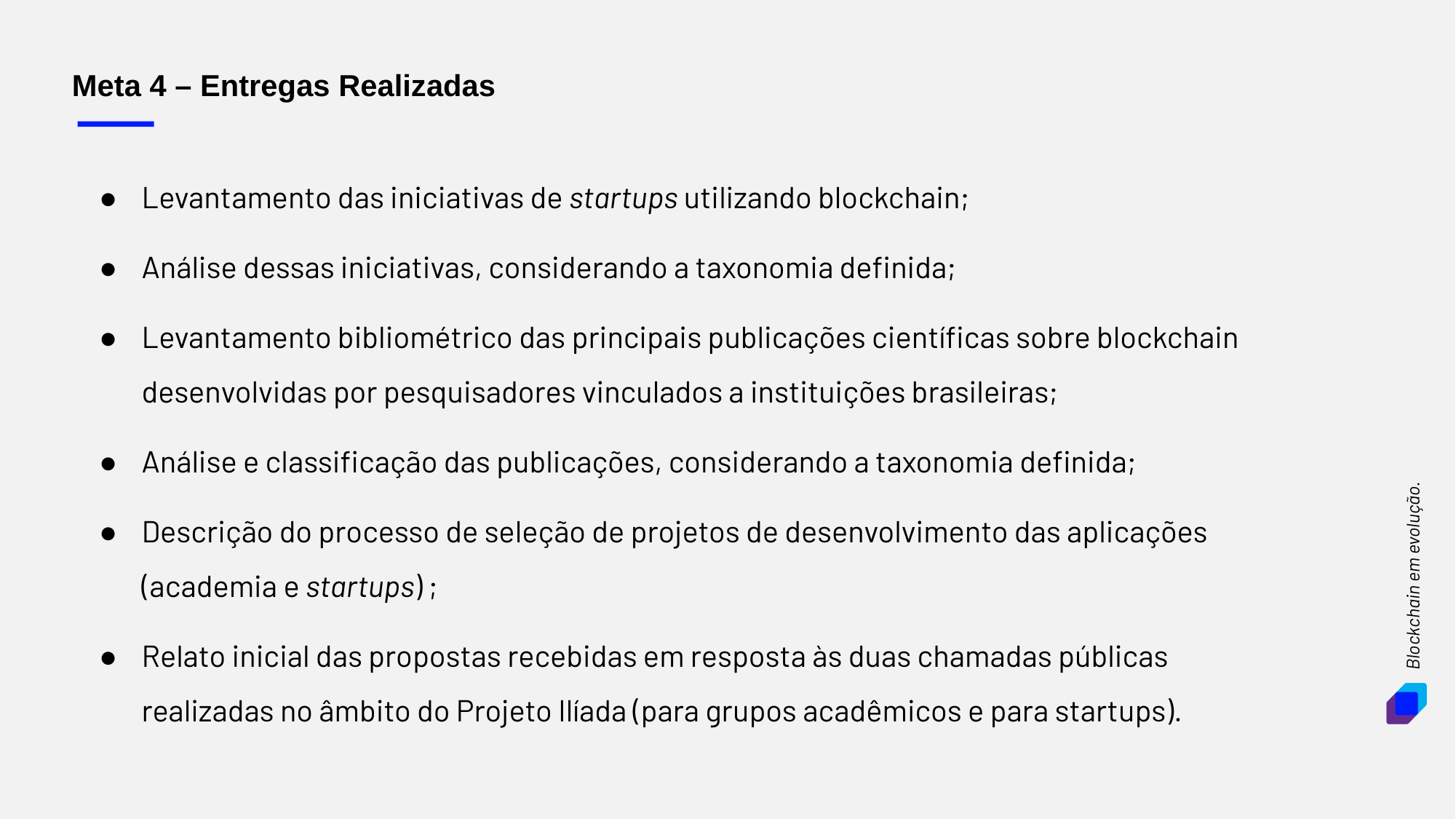

Meta 4 – Entregas Realizadas

Levantamento das iniciativas de startups utilizando blockchain;
Análise dessas iniciativas, considerando a taxonomia definida;
Levantamento bibliométrico das principais publicações científicas sobre blockchain desenvolvidas por pesquisadores vinculados a instituições brasileiras;
Análise e classificação das publicações, considerando a taxonomia definida;
Descrição do processo de seleção de projetos de desenvolvimento das aplicações (academia e startups) ;
Relato inicial das propostas recebidas em resposta às duas chamadas públicas realizadas no âmbito do Projeto Ilíada (para grupos acadêmicos e para startups).